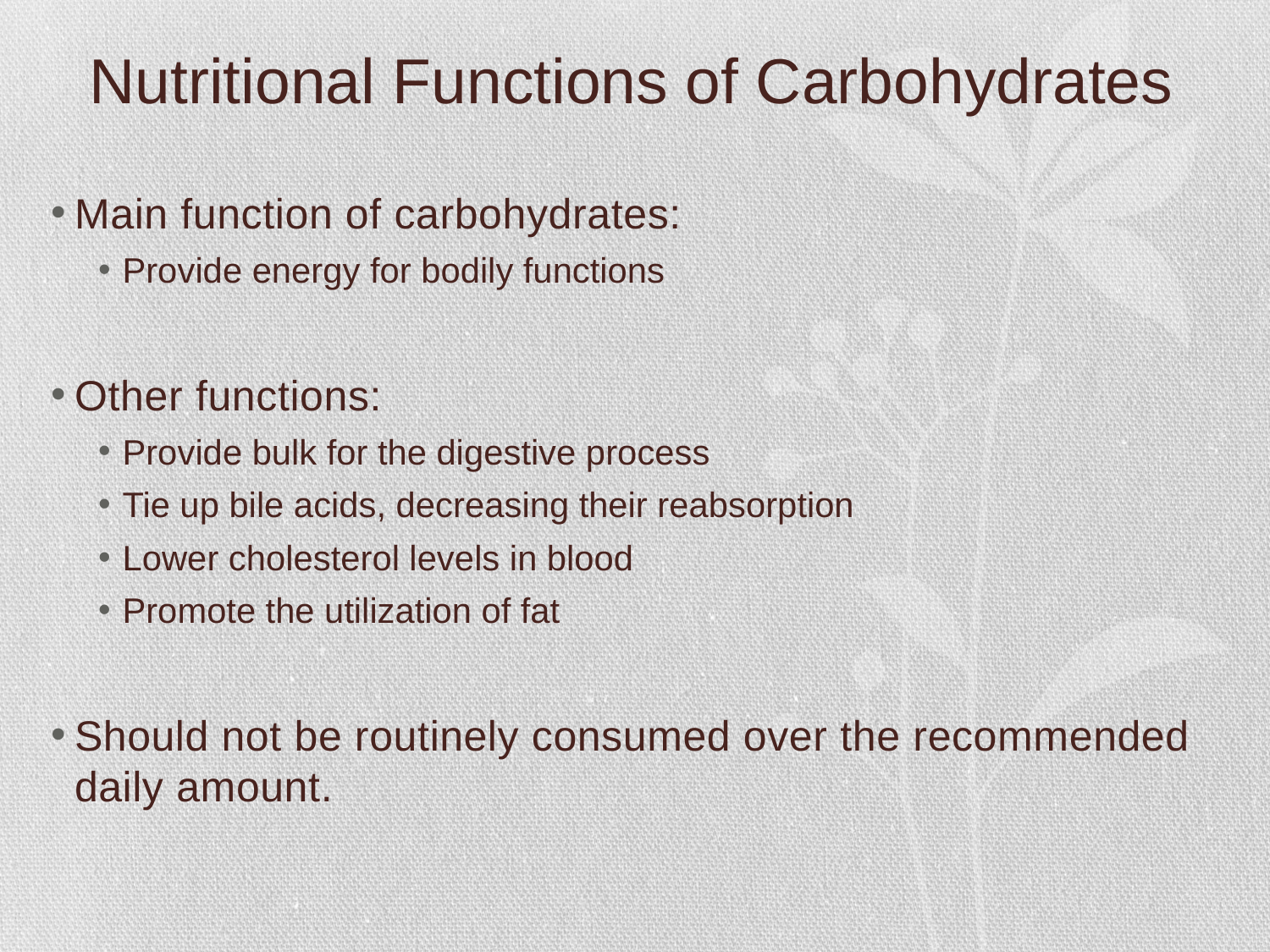

# Nutritional Functions of Carbohydrates
Main function of carbohydrates:
Provide energy for bodily functions

Other functions:
Provide bulk for the digestive process
Tie up bile acids, decreasing their reabsorption
Lower cholesterol levels in blood
Promote the utilization of fat

Should not be routinely consumed over the recommended daily amount.